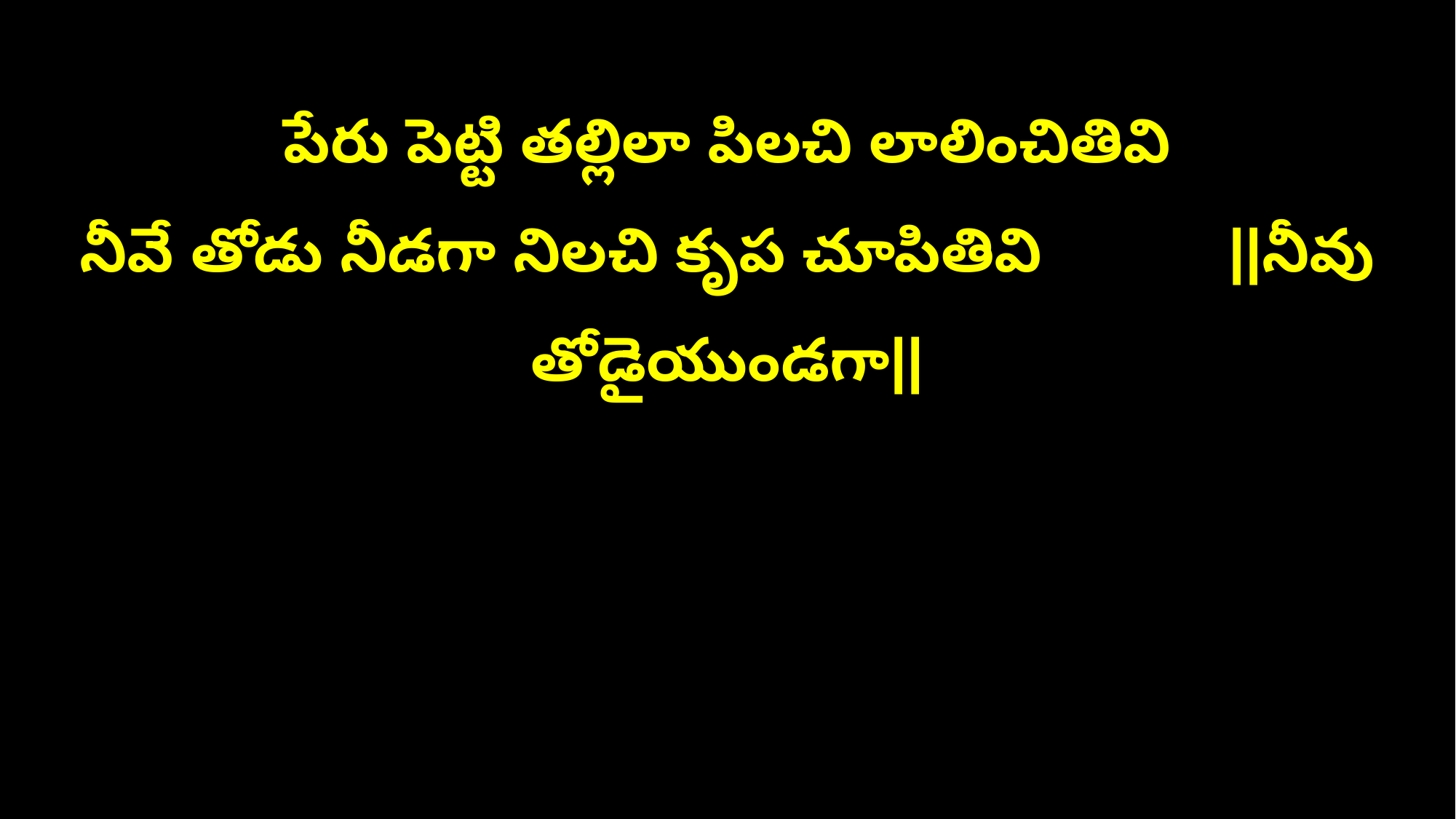

పేరు పెట్టి తల్లిలా పిలచి లాలించితివి
నీవే తోడు నీడగా నిలచి కృప చూపితివి           ||నీవు తోడైయుండగా||